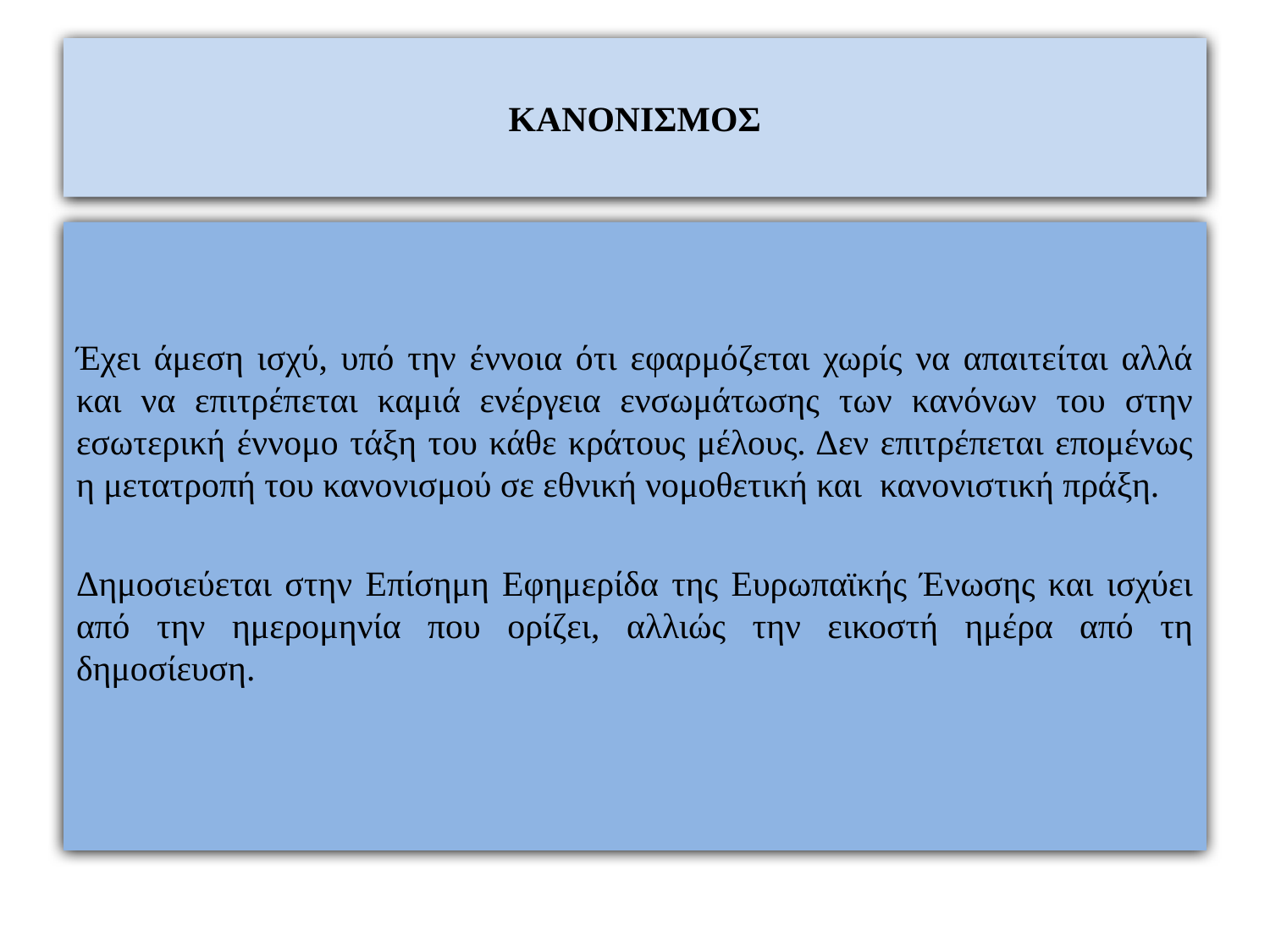

# ΚΑΝΟΝΙΣΜΟΣ
Έχει άμεση ισχύ, υπό την έννοια ότι εφαρμόζεται χωρίς να απαιτείται αλλά και να επιτρέπεται καμιά ενέργεια ενσωμάτωσης των κανόνων του στην εσωτερική έννομο τάξη του κάθε κράτους μέλους. Δεν επιτρέπεται επομένως η μετατροπή του κανονισμού σε εθνική νομοθετική και  κανονιστική πράξη.

Δημοσιεύεται στην Επίσημη Εφημερίδα της Ευρωπαϊκής Ένωσης και ισχύει από την ημερομηνία που ορίζει, αλλιώς την εικοστή ημέρα από τη δημοσίευση.